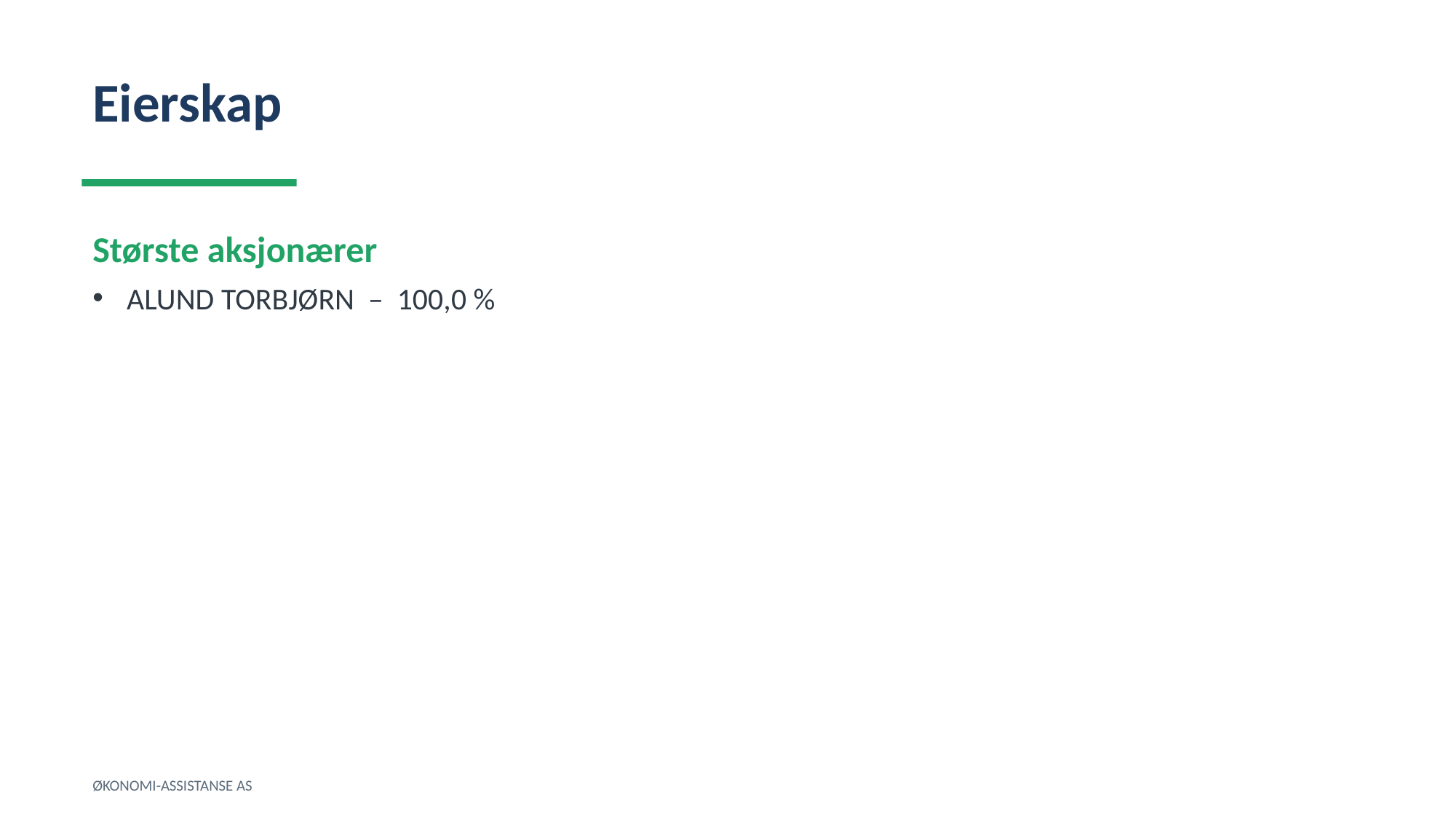

Eierskap

Største aksjonærer
ALUND TORBJØRN  –  100,0 %
ØKONOMI-ASSISTANSE AS